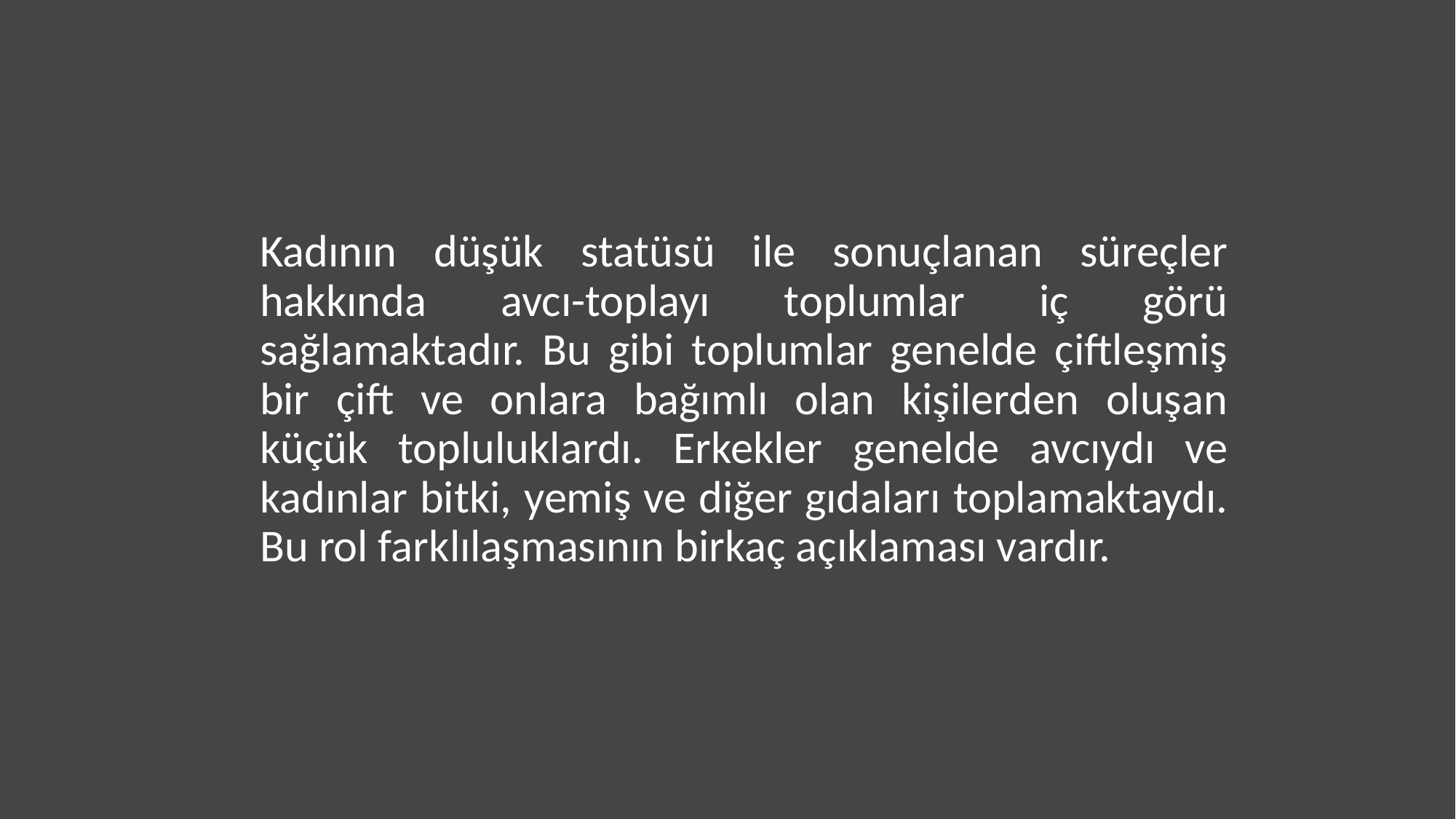

Kadının düşük statüsü ile sonuçlanan süreçler hakkında avcı-toplayı toplumlar iç görü sağlamaktadır. Bu gibi toplumlar genelde çiftleşmiş bir çift ve onlara bağımlı olan kişilerden oluşan küçük topluluklardı. Erkekler genelde avcıydı ve kadınlar bitki, yemiş ve diğer gıdaları toplamaktaydı. Bu rol farklılaşmasının birkaç açıklaması vardır.